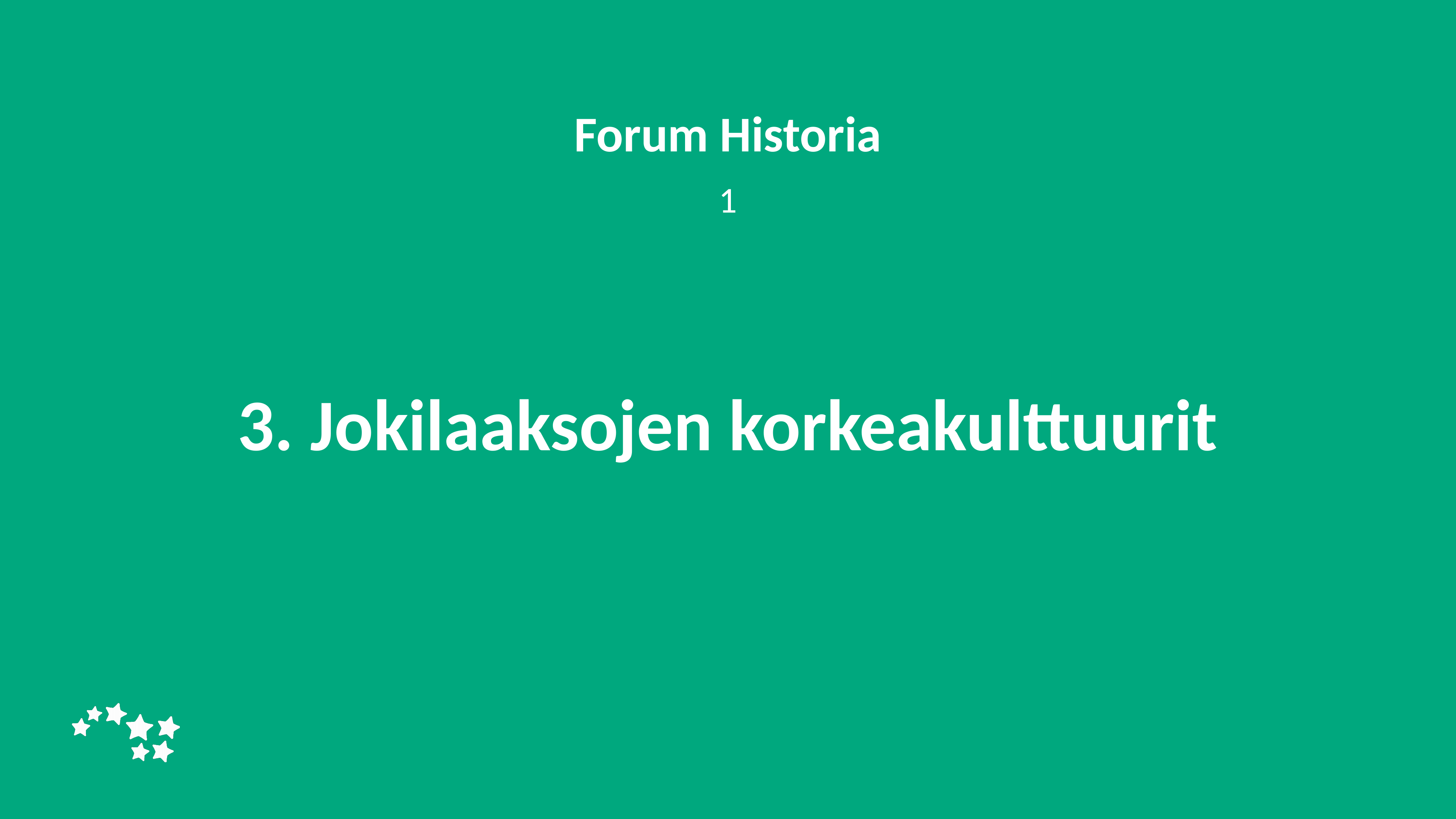

Forum Historia
1
# 3. Jokilaaksojen korkeakulttuurit